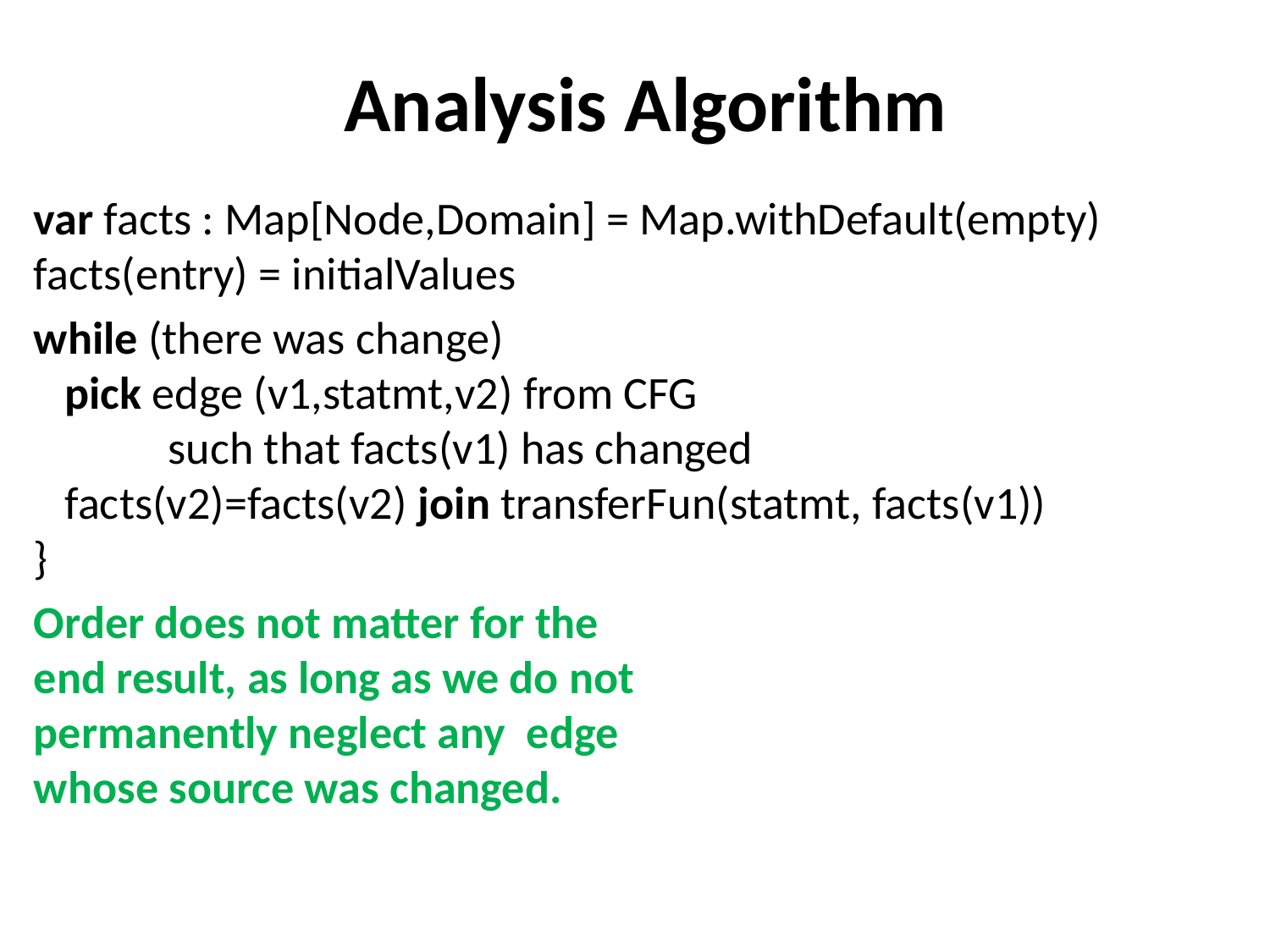

# Analysis Algorithm
var facts : Map[Node,Domain] = Map.withDefault(empty)
facts(entry) = initialValues
while (there was change)
   pick edge (v1,statmt,v2) from CFG
             such that facts(v1) has changed
   facts(v2)=facts(v2) join transferFun(statmt, facts(v1))
}
Order does not matter for the
end result, as long as we do not
permanently neglect any  edge
whose source was changed.